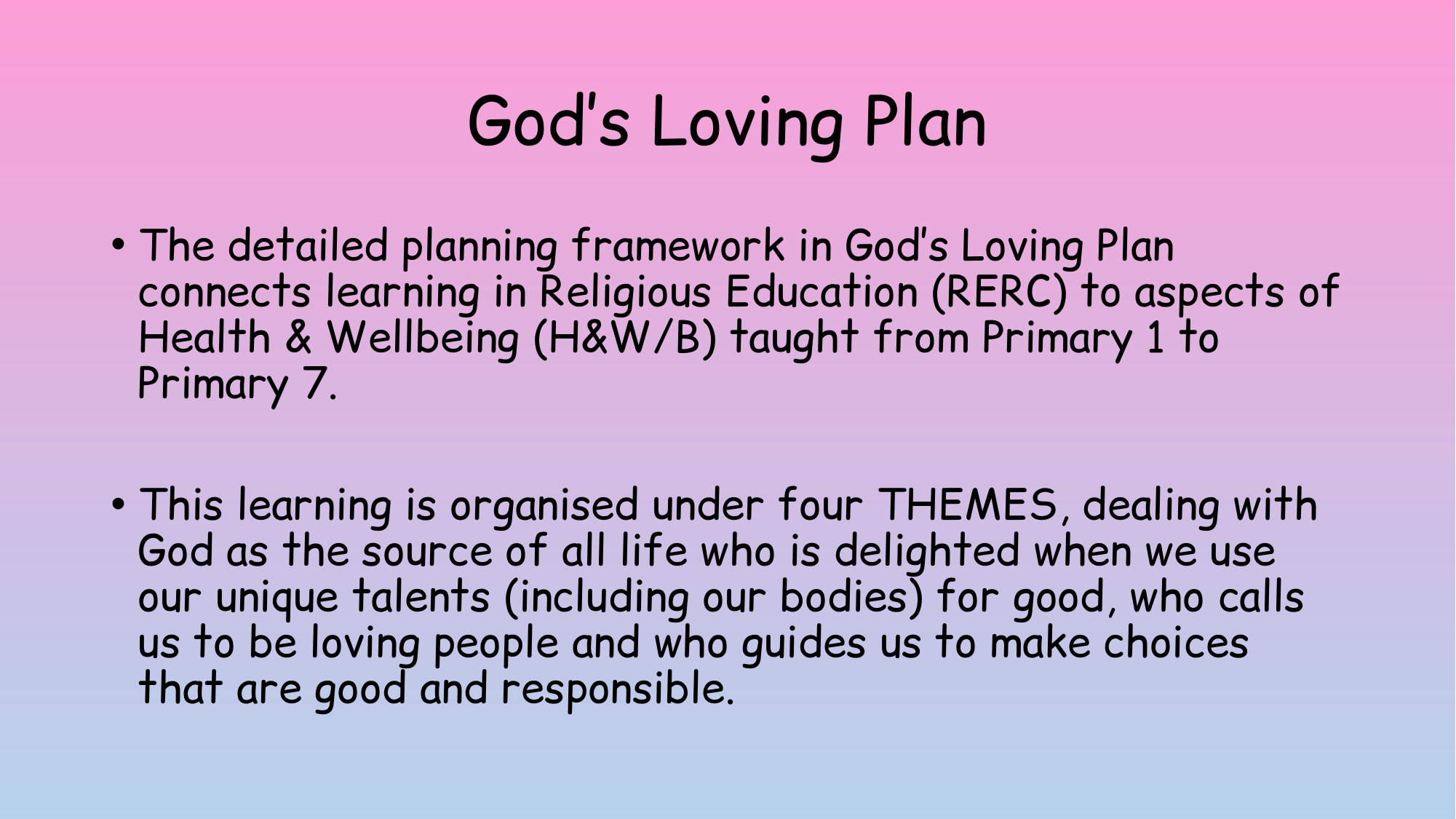

# God’s Loving Plan
The detailed planning framework in God’s Loving Plan connects learning in Religious Education (RERC) to aspects of Health & Wellbeing (H&W/B) taught from Primary 1 to Primary 7.

This learning is organised under four THEMES, dealing with God as the source of all life who is delighted when we use our unique talents (including our bodies) for good, who calls us to be loving people and who guides us to make choices that are good and responsible.